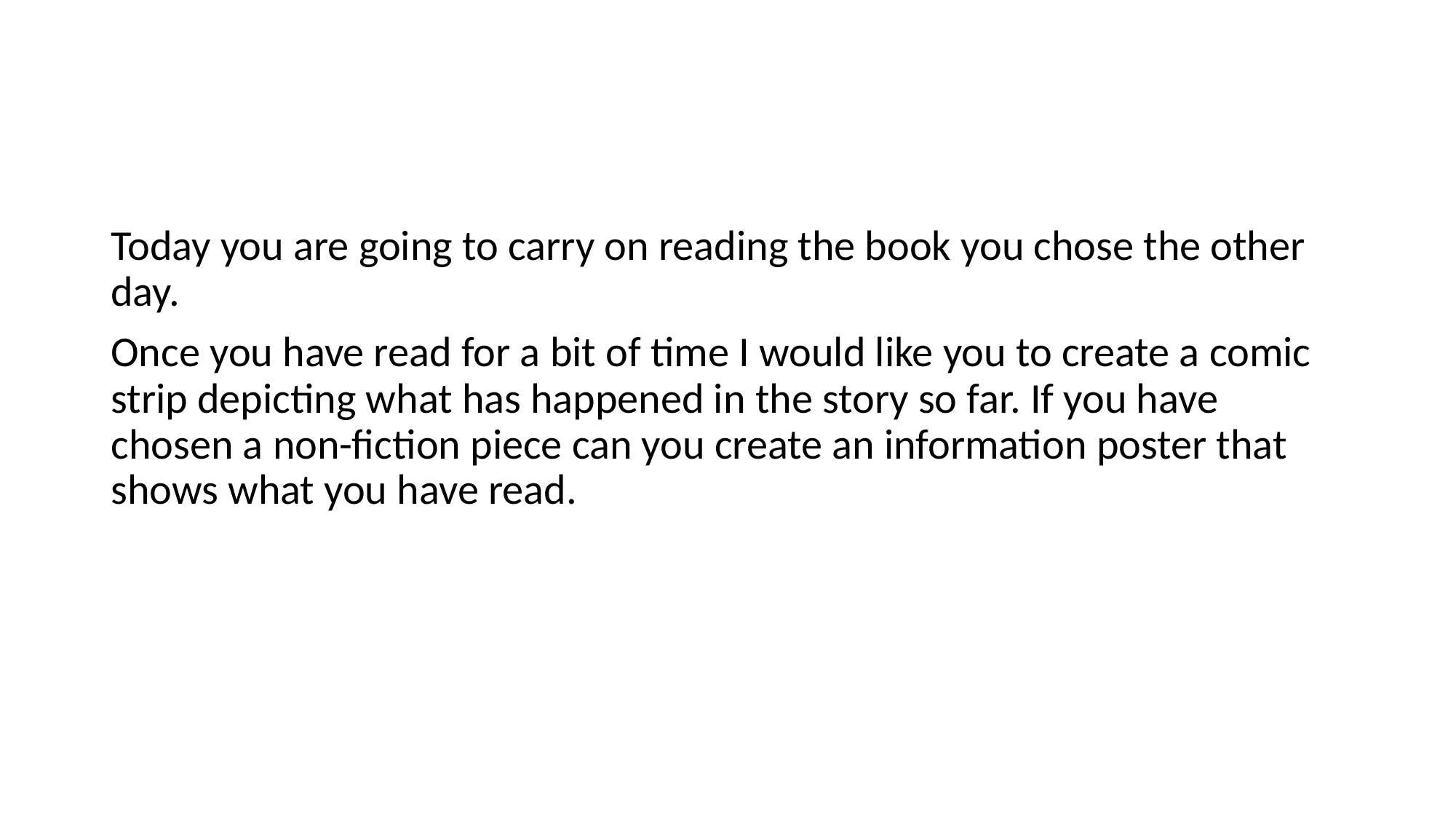

#
Today you are going to carry on reading the book you chose the other day.
Once you have read for a bit of time I would like you to create a comic strip depicting what has happened in the story so far. If you have chosen a non-fiction piece can you create an information poster that shows what you have read.